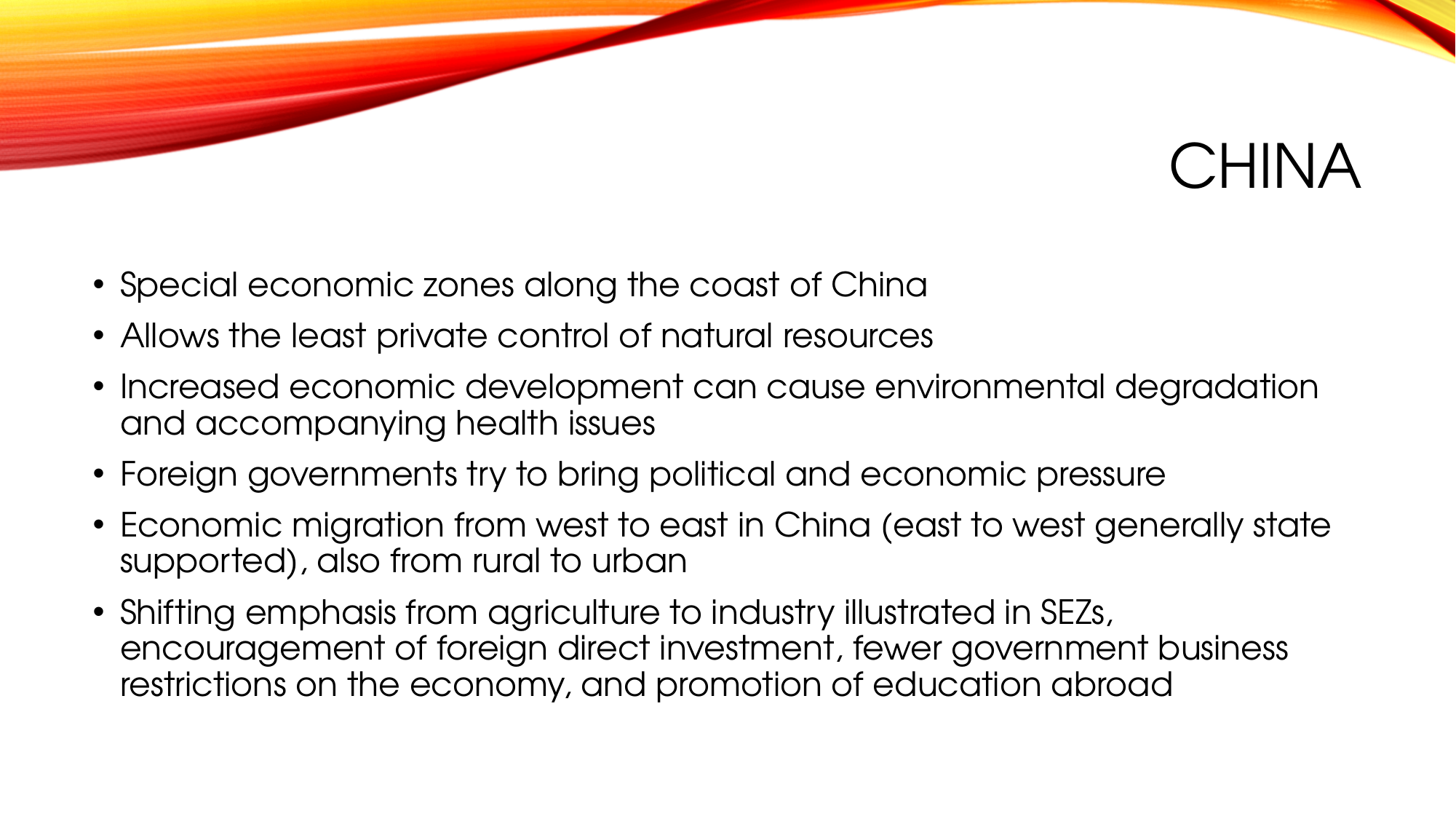

# china
Special economic zones along the coast of China
Allows the least private control of natural resources
Increased economic development can cause environmental degradation and accompanying health issues
Foreign governments try to bring political and economic pressure
Economic migration from west to east in China (east to west generally state supported), also from rural to urban
Shifting emphasis from agriculture to industry illustrated in SEZs, encouragement of foreign direct investment, fewer government business restrictions on the economy, and promotion of education abroad